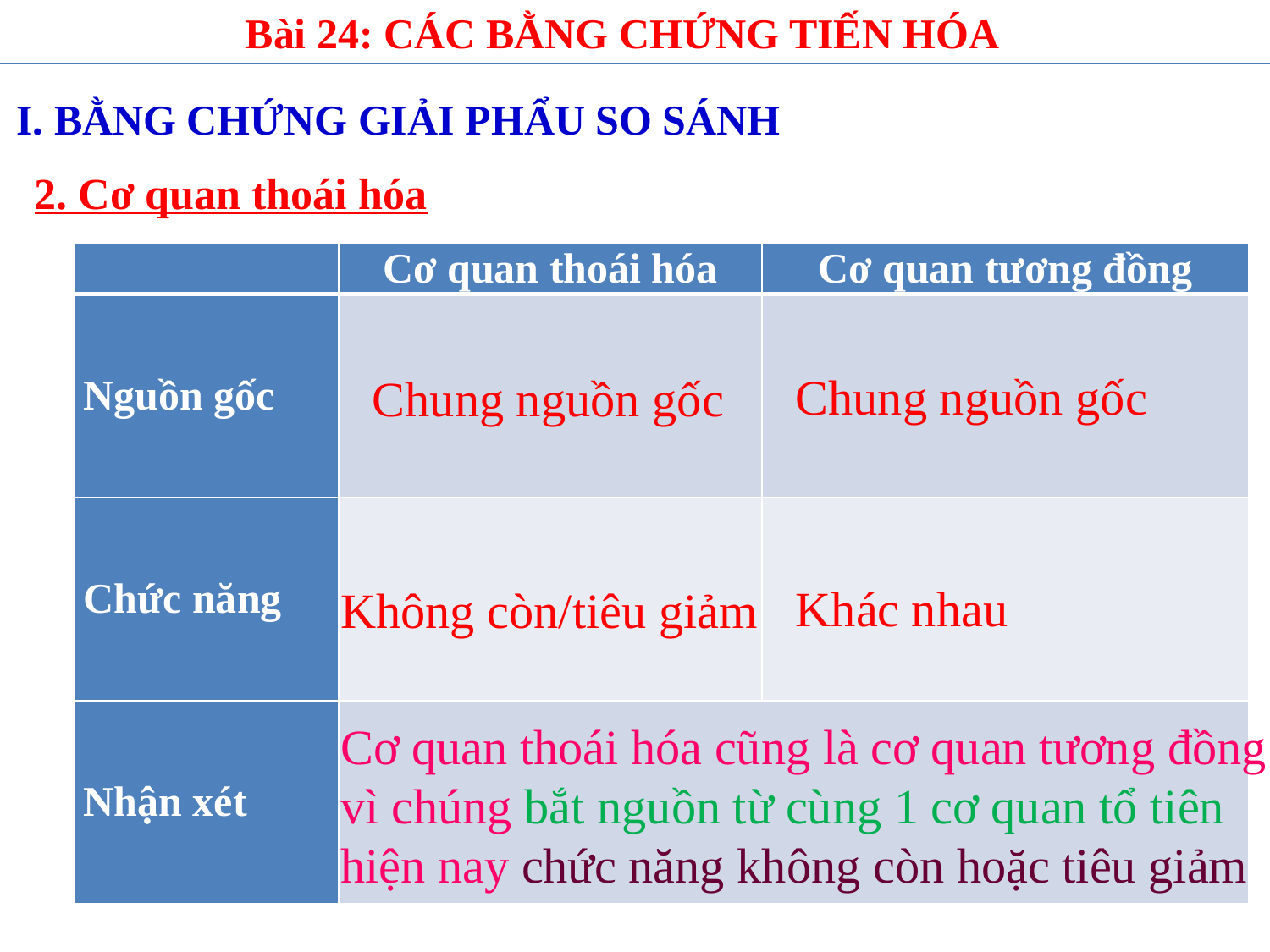

Bài 24: CÁC BẰNG CHỨNG TIẾN HÓA
I. BẰNG CHỨNG GIẢI PHẨU SO SÁNH
2. Cơ quan thoái hóa
|  | Cơ quan thoái hóa | Cơ quan tương đồng |
| --- | --- | --- |
| Nguồn gốc |  |  |
| Chức năng |  |  |
| Nhận xét |  |  |
Chung nguồn gốc
Chung nguồn gốc
Khác nhau
Không còn/tiêu giảm
Cơ quan thoái hóa cũng là cơ quan tương đồng vì chúng bắt nguồn từ cùng 1 cơ quan tổ tiên hiện nay chức năng không còn hoặc tiêu giảm